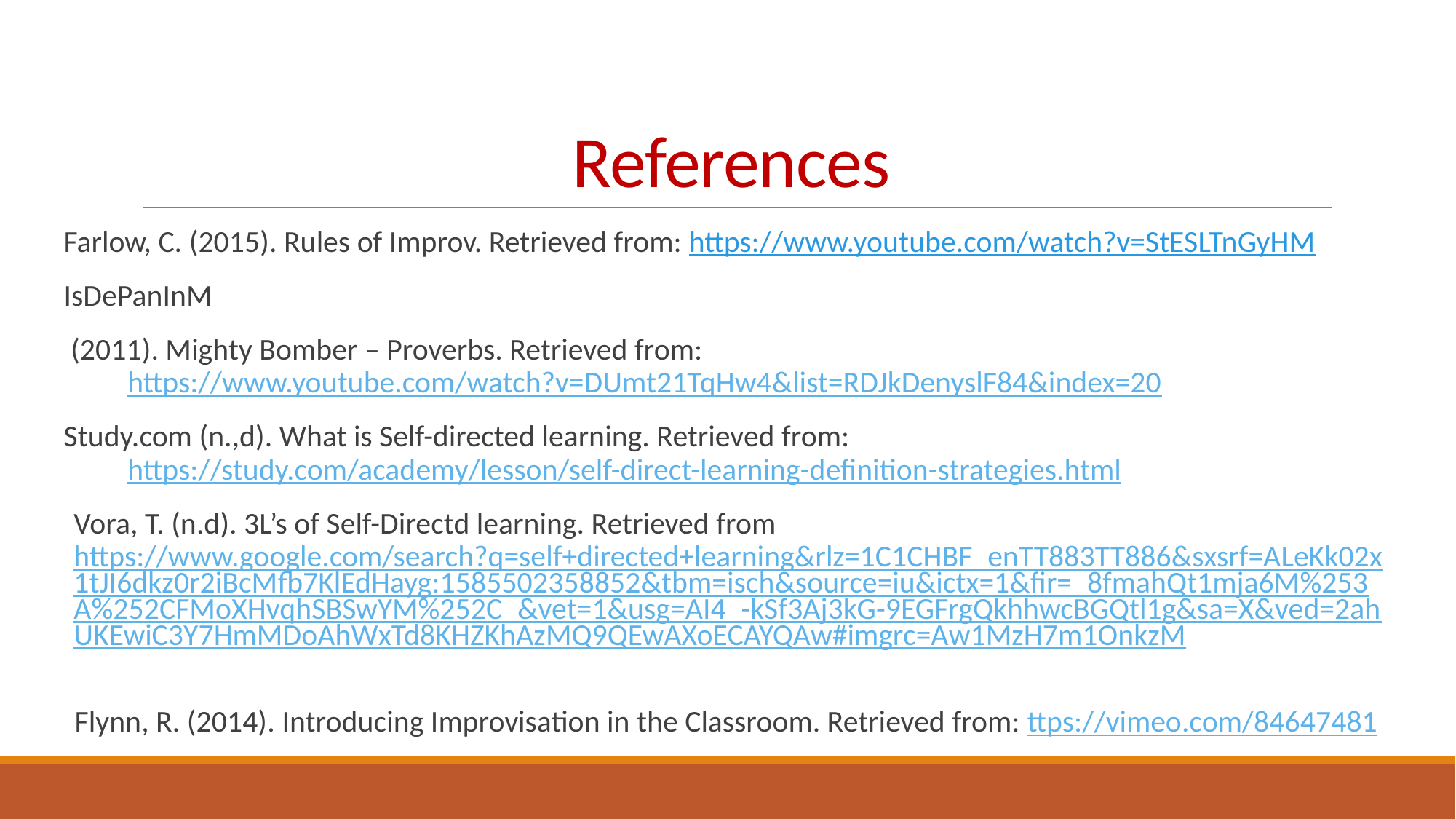

# References
Farlow, C. (2015). Rules of Improv. Retrieved from: https://www.youtube.com/watch?v=StESLTnGyHMn
IsDePanInM
 (2011). Mighty Bomber – Proverbs. Retrieved from: https://www.youtube.com/watch?v=DUmt21TqHw4&list=RDJkDenyslF84&index=20
Study.com (n.,d). What is Self-directed learning. Retrieved from: https://study.com/academy/lesson/self-direct-learning-definition-strategies.html
Vora, T. (n.d). 3L’s of Self-Directd learning. Retrieved from 			 		 	https://www.google.com/search?q=self+directed+learning&rlz=1C1CHBF_enTT883TT886&sxsrf=ALeKk02x1tJI6dkz0r2iBcMfb7KlEdHayg:1585502358852&tbm=isch&source=iu&ictx=1&fir=_8fmahQt1mja6M%253A%252CFMoXHvqhSBSwYM%252C_&vet=1&usg=AI4_-kSf3Aj3kG-9EGFrgQkhhwcBGQtl1g&sa=X&ved=2ahUKEwiC3Y7HmMDoAhWxTd8KHZKhAzMQ9QEwAXoECAYQAw#imgrc=Aw1MzH7m1OnkzM
Flynn, R. (2014). Introducing Improvisation in the Classroom. Retrieved from: ttps://vimeo.com/84647481